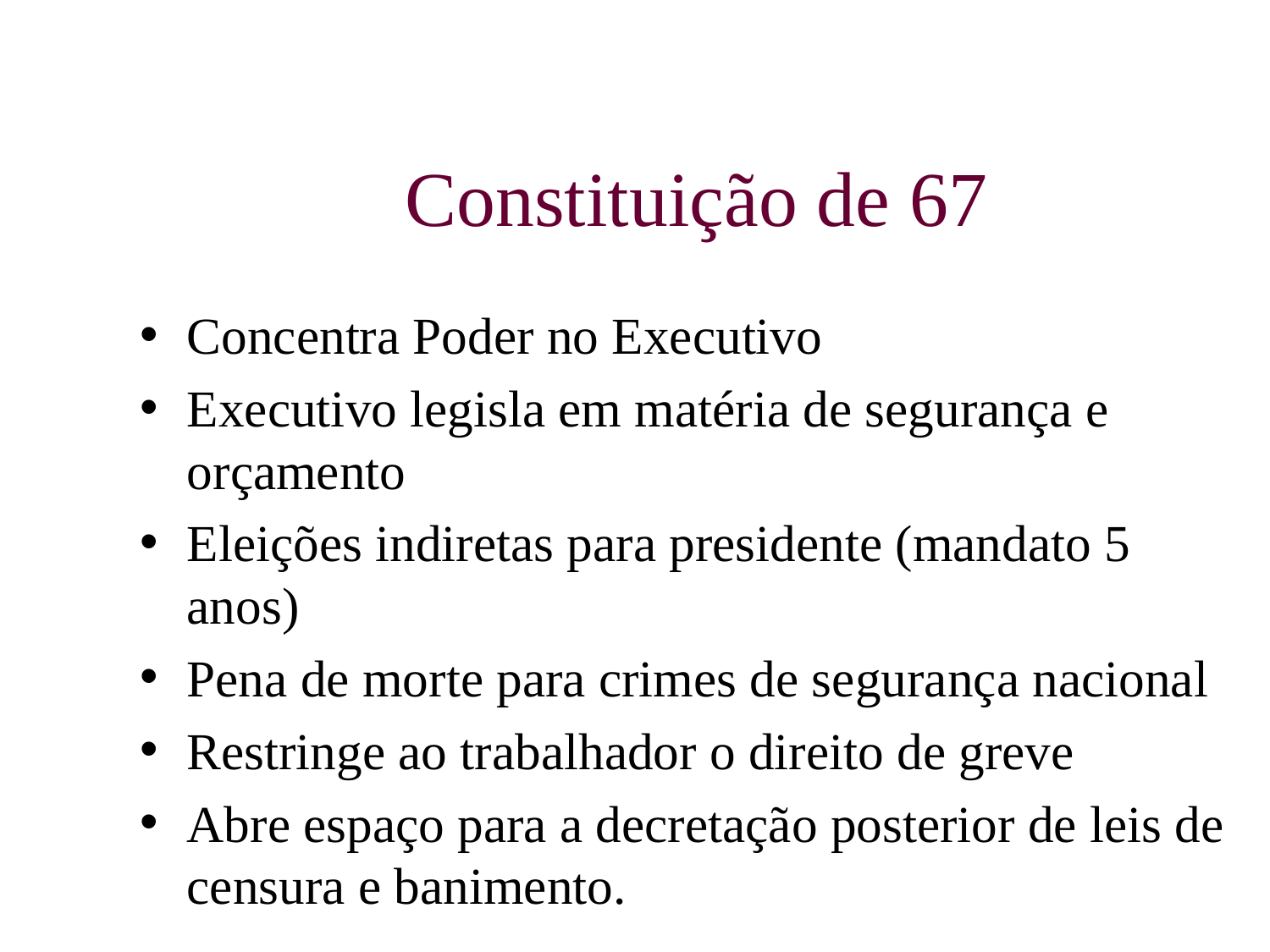

# Constituição de 67
Concentra Poder no Executivo
Executivo legisla em matéria de segurança e orçamento
Eleições indiretas para presidente (mandato 5 anos)
Pena de morte para crimes de segurança nacional
Restringe ao trabalhador o direito de greve
Abre espaço para a decretação posterior de leis de censura e banimento.